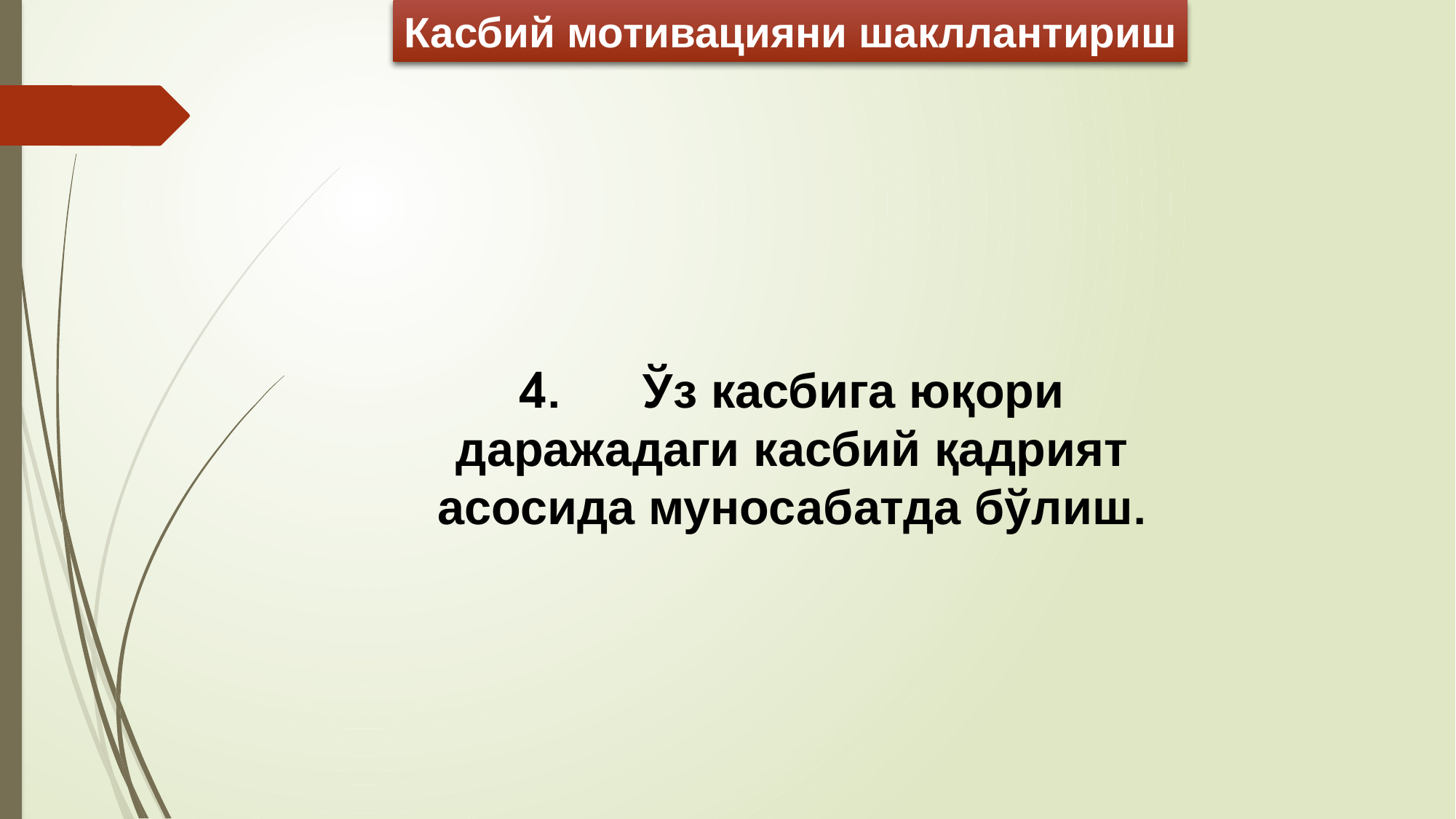

Касбий мотивацияни шакллантириш
4.	 Ўз касбига юқори даражадаги касбий қадрият асосида муносабатда бўлиш.